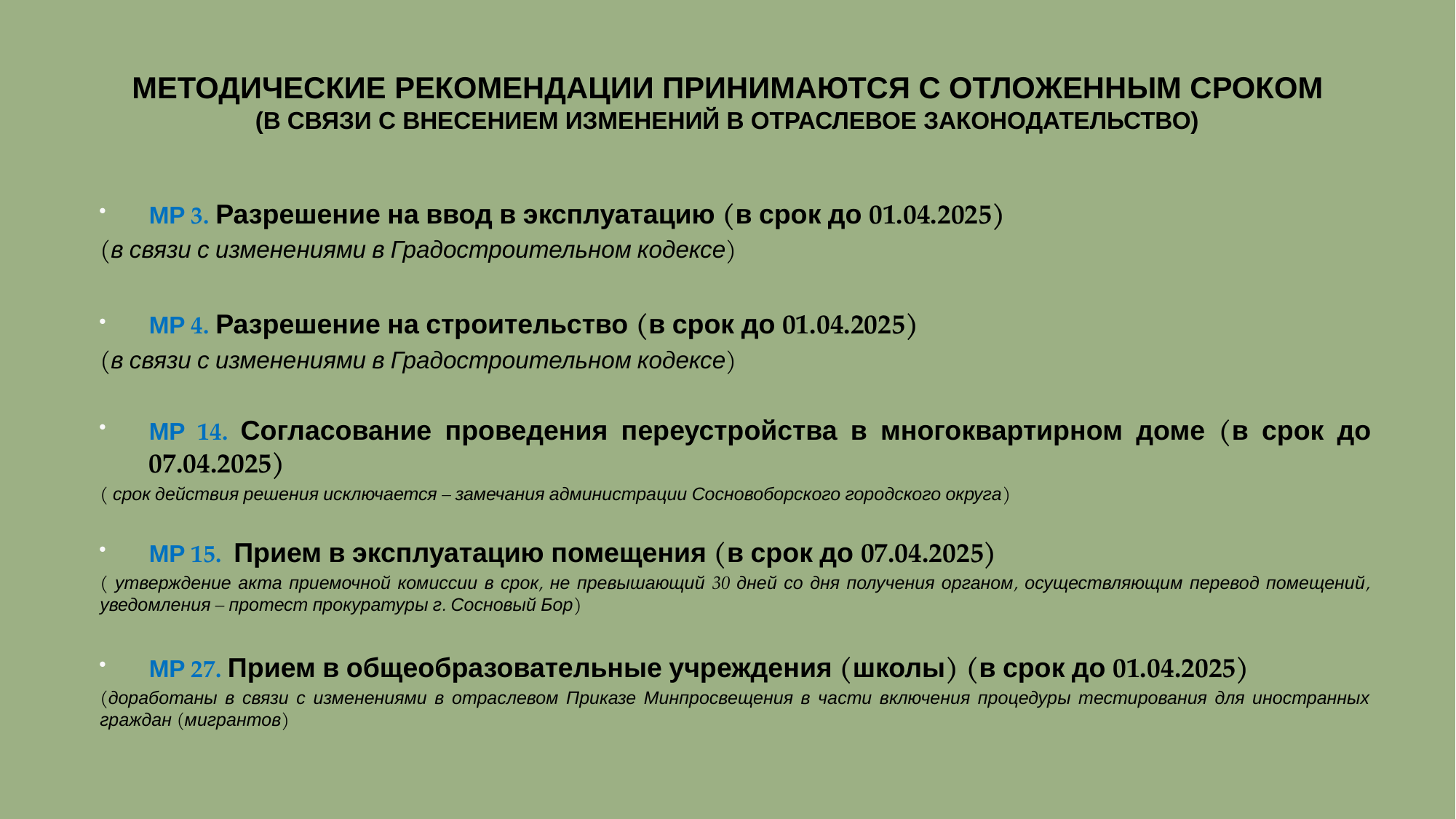

# методические рекомендации принимаются с отложенным сроком (в связи с внесением изменений в отраслевое законодательство)
МР 3. Разрешение на ввод в эксплуатацию (в срок до 01.04.2025)
(в связи с изменениями в Градостроительном кодексе)

МР 4. Разрешение на строительство (в срок до 01.04.2025)
(в связи с изменениями в Градостроительном кодексе)

МР 14. Согласование проведения переустройства в многоквартирном доме (в срок до 07.04.2025)
( срок действия решения исключается – замечания администрации Сосновоборского городского округа)

МР 15.  Прием в эксплуатацию помещения (в срок до 07.04.2025)
( утверждение акта приемочной комиссии в срок, не превышающий 30 дней со дня получения органом, осуществляющим перевод помещений, уведомления – протест прокуратуры г. Сосновый Бор)

МР 27. Прием в общеобразовательные учреждения (школы) (в срок до 01.04.2025)
(доработаны в связи с изменениями в отраслевом Приказе Минпросвещения в части включения процедуры тестирования для иностранных граждан (мигрантов)